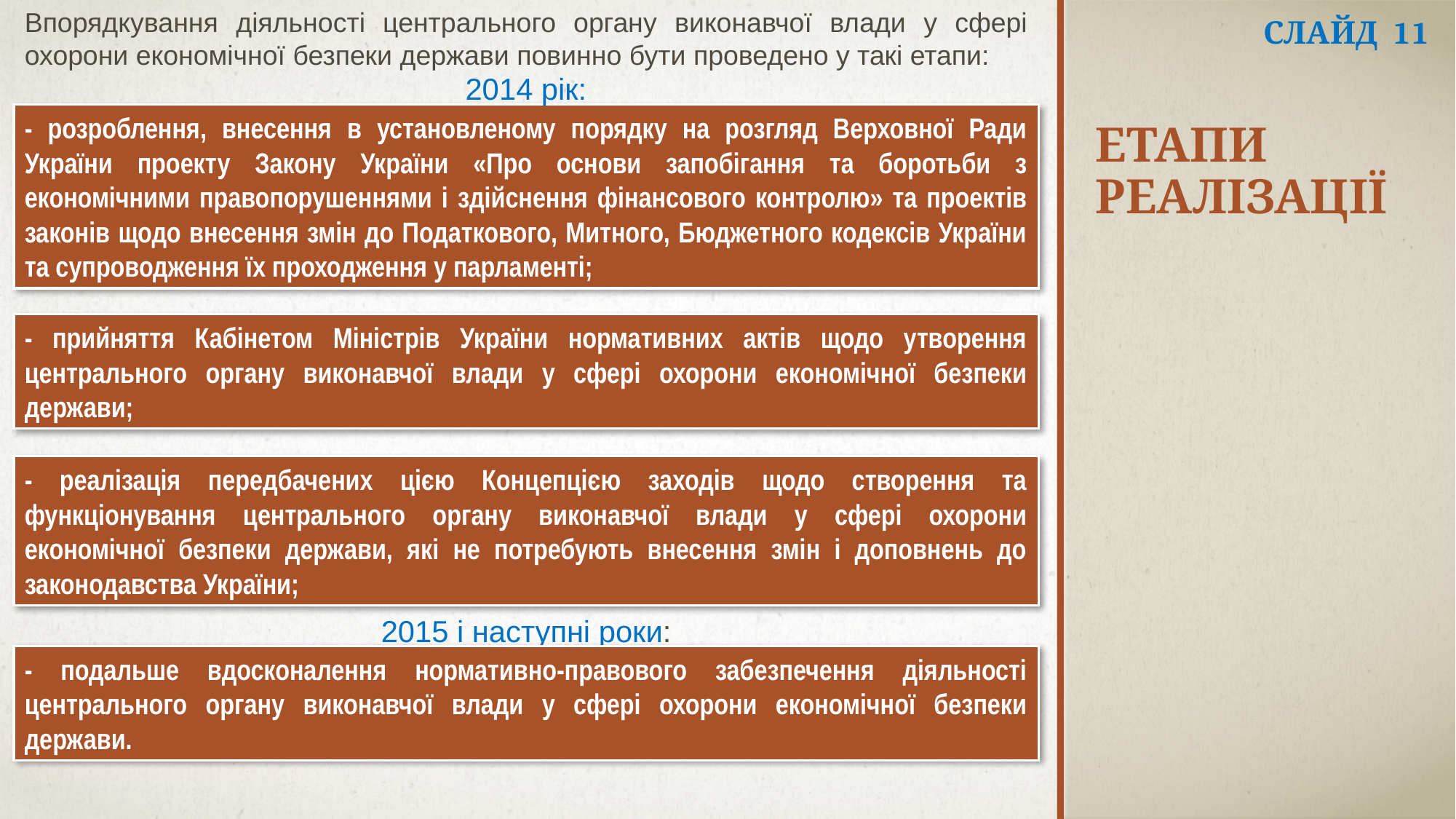

Впорядкування діяльності центрального органу виконавчої влади у сфері охорони економічної безпеки держави повинно бути проведено у такі етапи:
Слайд  11
2014 рік:
# Етапи реалізації
- розроблення, внесення в установленому порядку на розгляд Верховної Ради України проекту Закону України «Про основи запобігання та боротьби з економічними правопорушеннями і здійснення фінансового контролю» та проектів законів щодо внесення змін до Податкового, Митного, Бюджетного кодексів України та супроводження їх проходження у парламенті;
- прийняття Кабінетом Міністрів України нормативних актів щодо утворення центрального органу виконавчої влади у сфері охорони економічної безпеки держави;
- реалізація передбачених цією Концепцією заходів щодо створення та функціонування центрального органу виконавчої влади у сфері охорони економічної безпеки держави, які не потребують внесення змін і доповнень до законодавства України;
2015 і наступні роки:
- подальше вдосконалення нормативно-правового забезпечення діяльності центрального органу виконавчої влади у сфері охорони економічної безпеки держави.